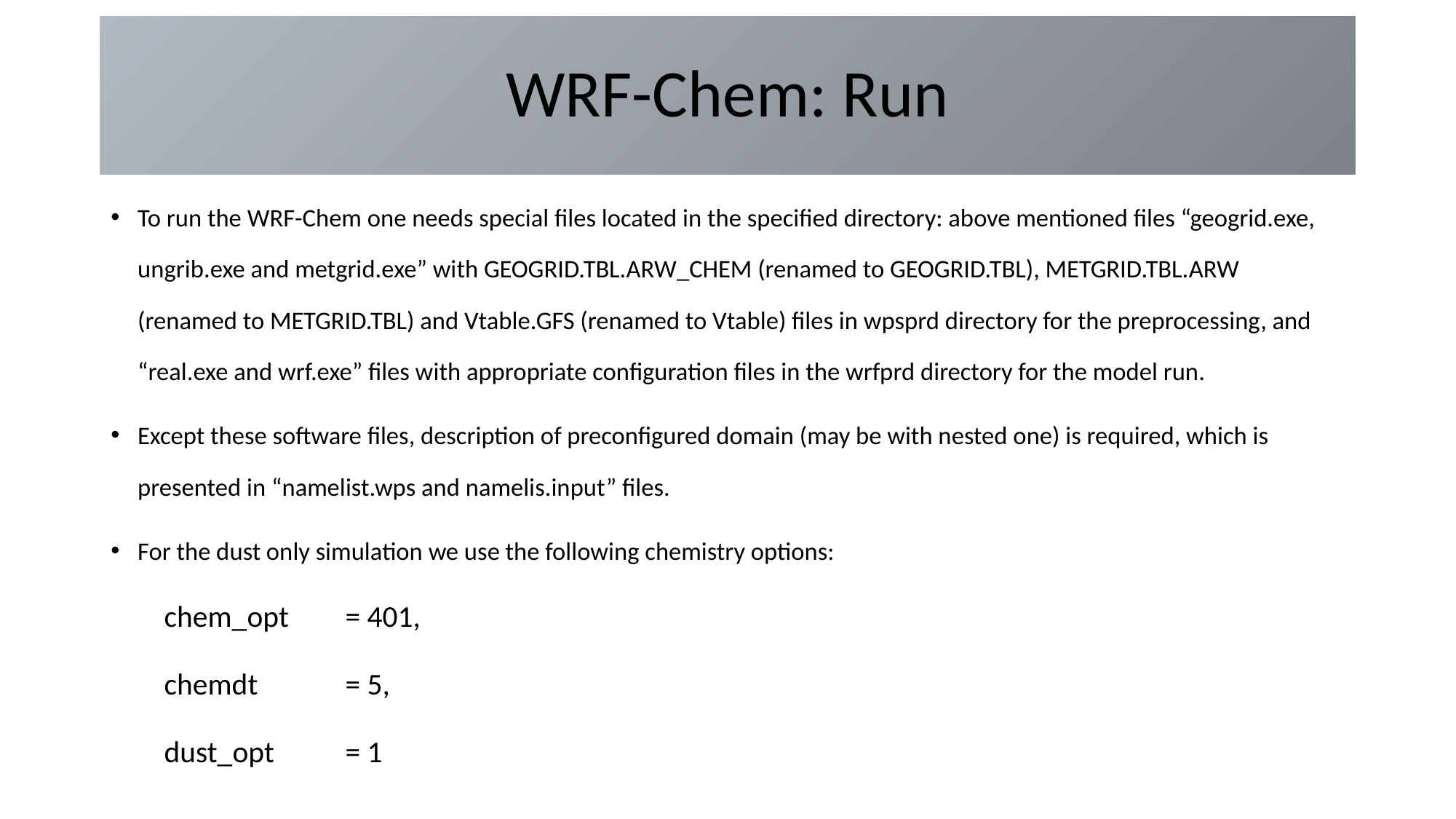

# WRF-Chem: Run
To run the WRF-Chem one needs special files located in the specified directory: above mentioned files “geogrid.exe, ungrib.exe and metgrid.exe” with GEOGRID.TBL.ARW_CHEM (renamed to GEOGRID.TBL), METGRID.TBL.ARW (renamed to METGRID.TBL) and Vtable.GFS (renamed to Vtable) files in wpsprd directory for the preprocessing, and “real.exe and wrf.exe” files with appropriate configuration files in the wrfprd directory for the model run.
Except these software files, description of preconfigured domain (may be with nested one) is required, which is presented in “namelist.wps and namelis.input” files.
For the dust only simulation we use the following chemistry options:
chem_opt	= 401,
chemdt	= 5,
dust_opt	= 1